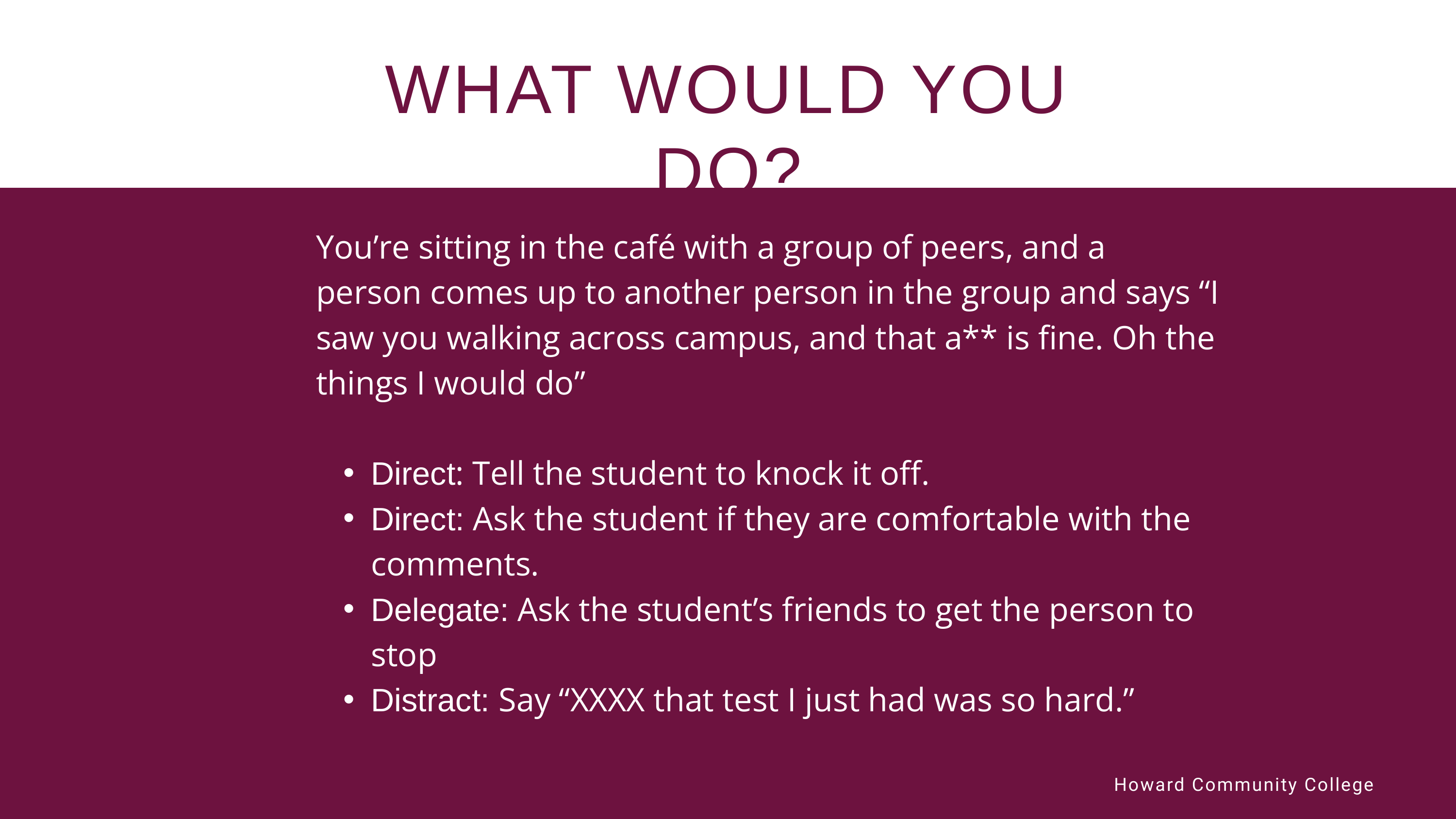

WHAT WOULD YOU DO?
You’re sitting in the café with a group of peers, and a person comes up to another person in the group and says “I saw you walking across campus, and that a** is fine. Oh the things I would do”​

Direct: Tell the student to knock it off.​
Direct: Ask the student if they are comfortable with the comments.​
Delegate: Ask the student’s friends to get the person to stop​
Distract: Say “XXXX that test I just had was so hard.”​

Howard Community College